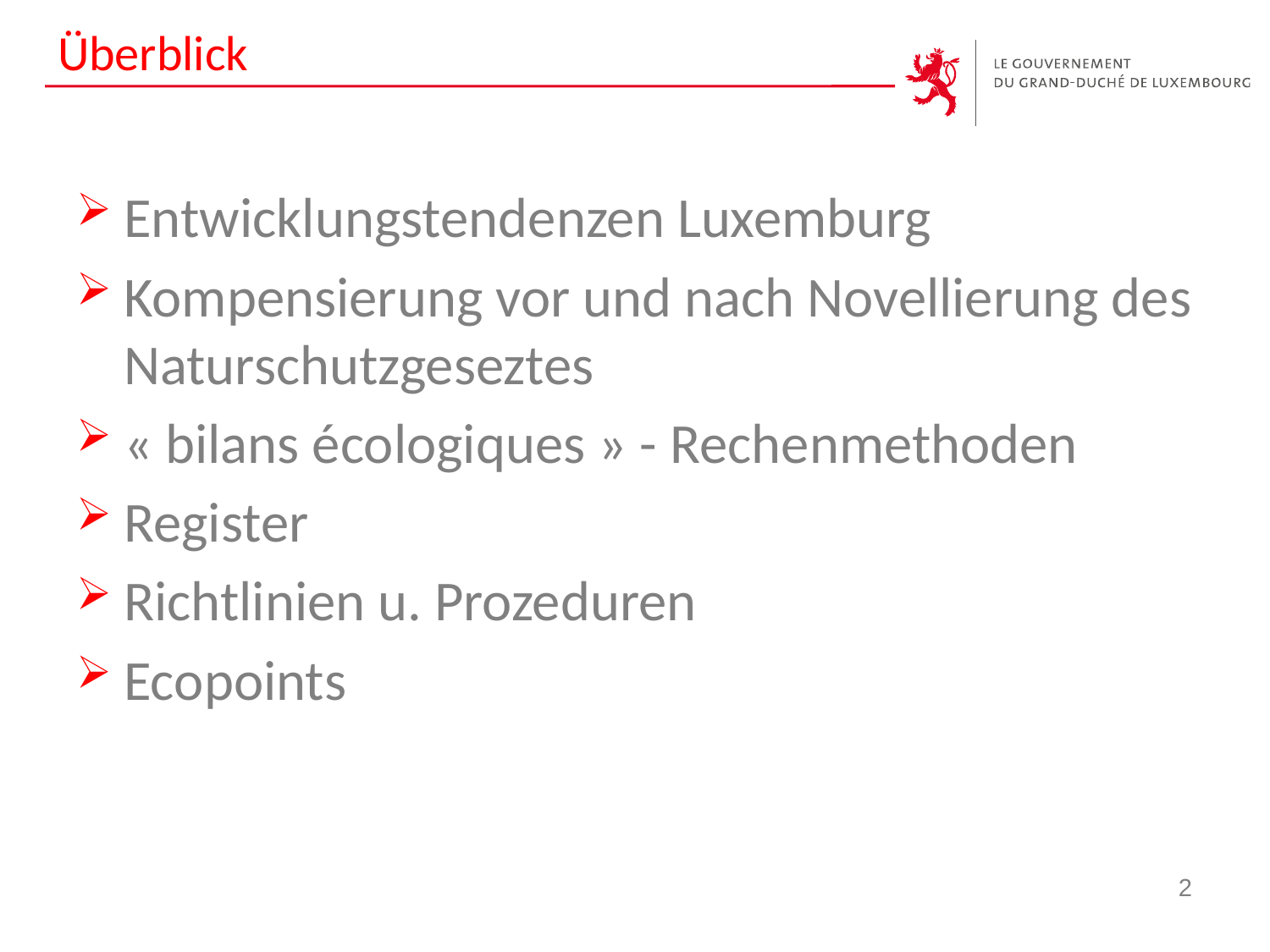

# Überblick
Entwicklungstendenzen Luxemburg
Kompensierung vor und nach Novellierung des Naturschutzgeseztes
« bilans écologiques » - Rechenmethoden
Register
Richtlinien u. Prozeduren
Ecopoints

2